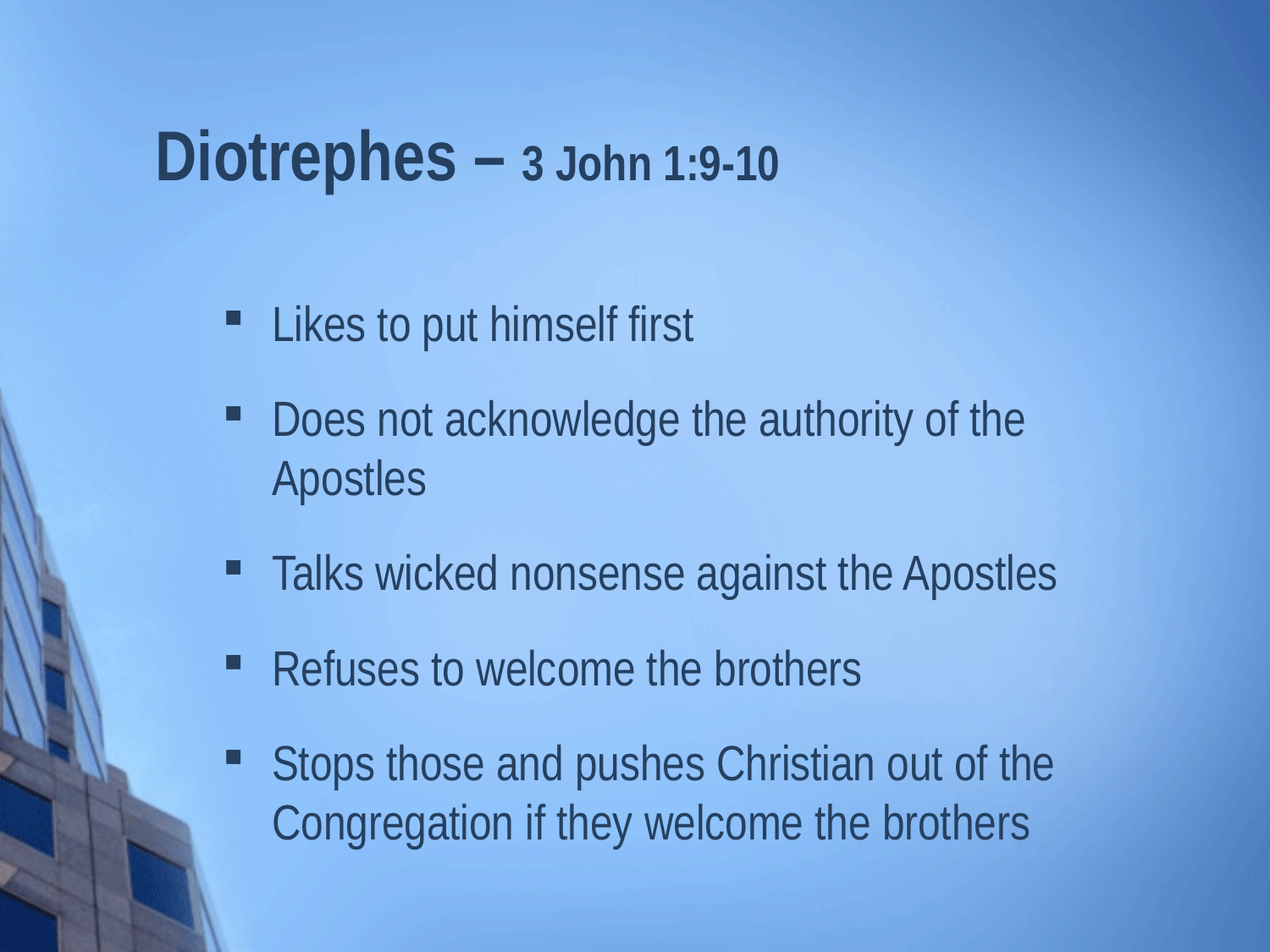

# Diotrephes – 3 John 1:9-10
Likes to put himself first

Does not acknowledge the authority of the Apostles

Talks wicked nonsense against the Apostles

Refuses to welcome the brothers

Stops those and pushes Christian out of the Congregation if they welcome the brothers